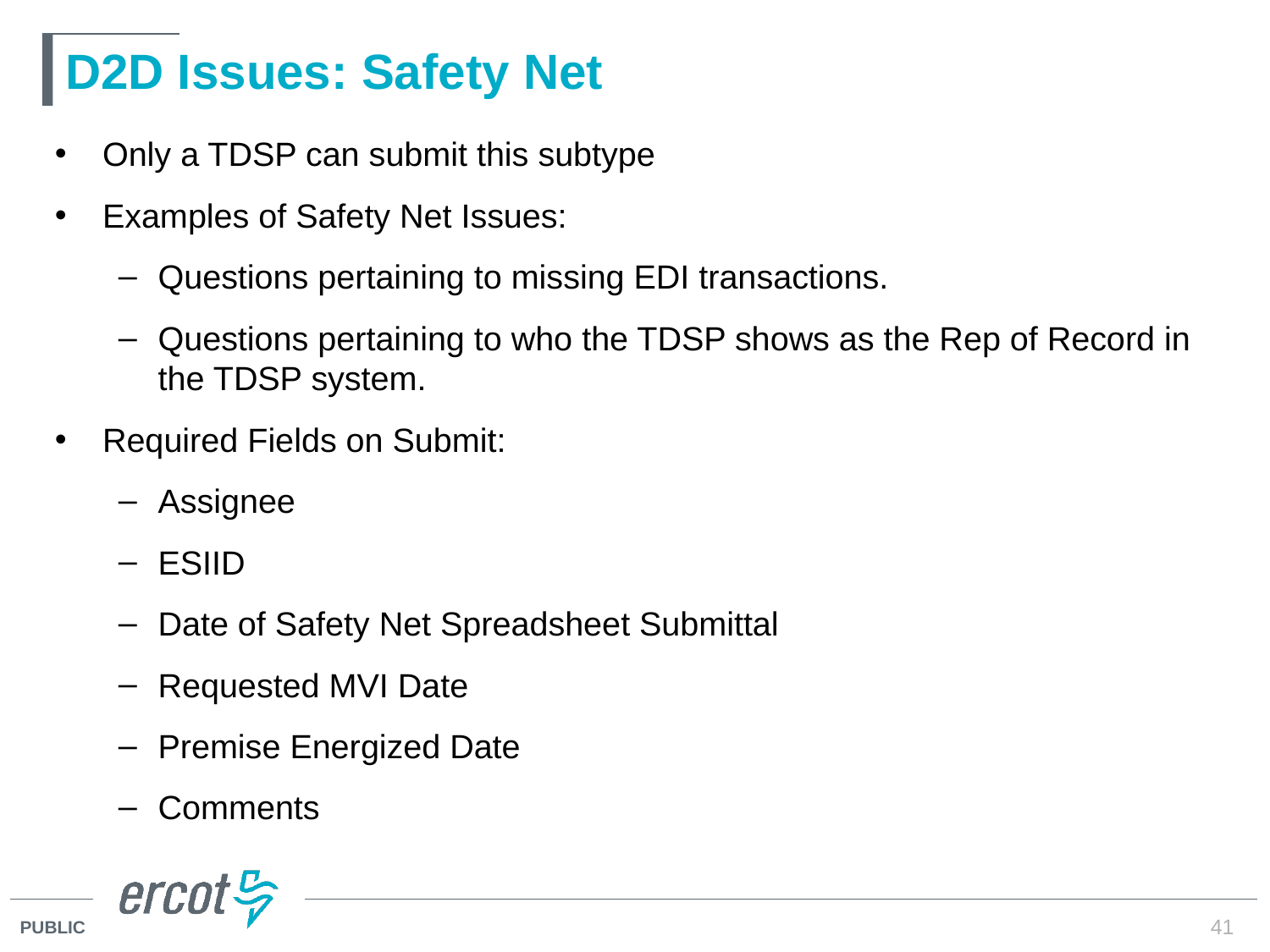

# D2D Issues: Safety Net
Only a TDSP can submit this subtype
Examples of Safety Net Issues:
Questions pertaining to missing EDI transactions.
Questions pertaining to who the TDSP shows as the Rep of Record in the TDSP system.
Required Fields on Submit:
Assignee
ESIID
Date of Safety Net Spreadsheet Submittal
Requested MVI Date
Premise Energized Date
Comments
41